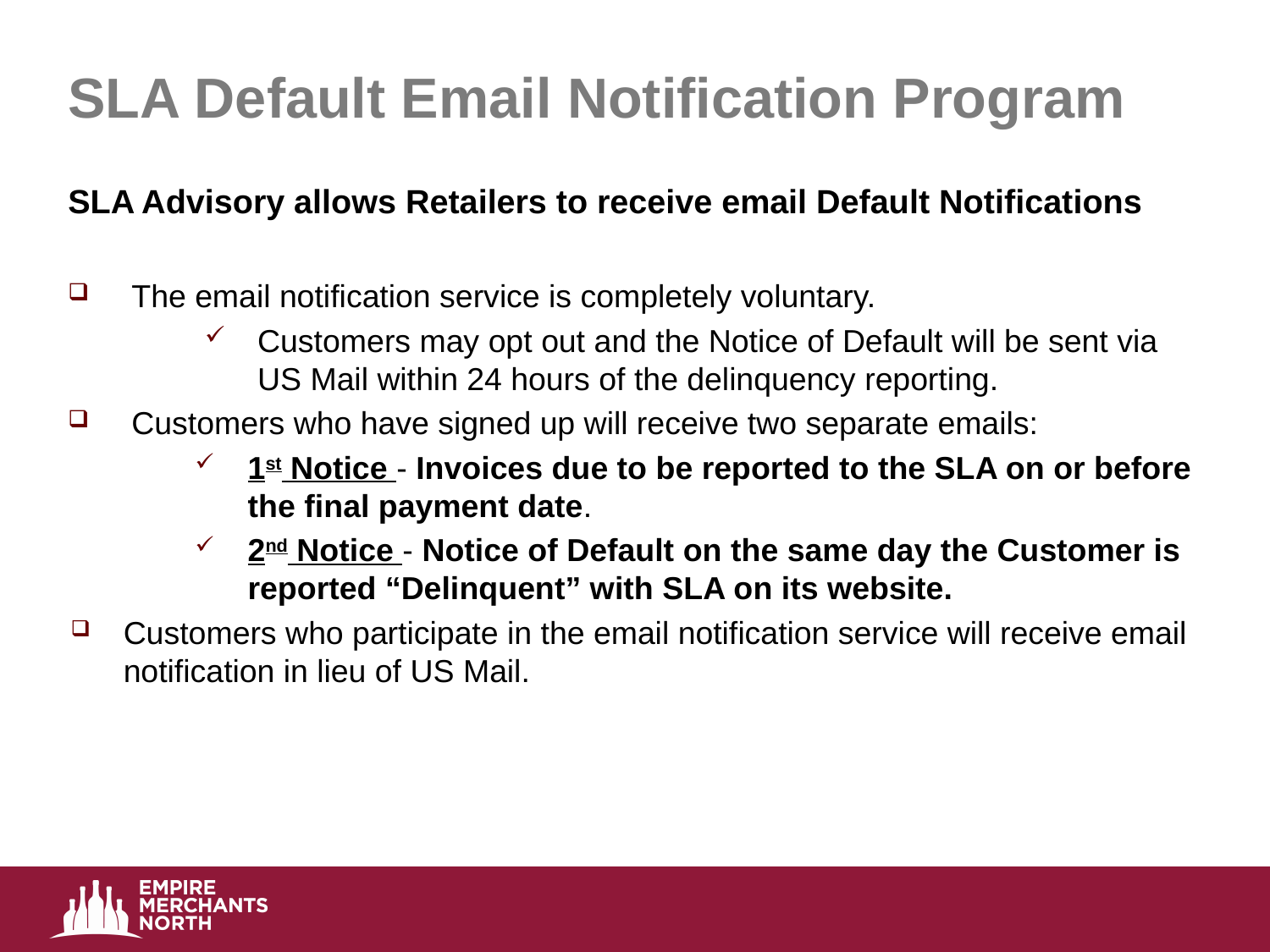

# SLA Default Email Notification Program
SLA Advisory allows Retailers to receive email Default Notifications

The email notification service is completely voluntary.
Customers may opt out and the Notice of Default will be sent via US Mail within 24 hours of the delinquency reporting.
Customers who have signed up will receive two separate emails:
1st Notice - Invoices due to be reported to the SLA on or before the final payment date.
2nd Notice - Notice of Default on the same day the Customer is reported “Delinquent” with SLA on its website.
Customers who participate in the email notification service will receive email notification in lieu of US Mail.